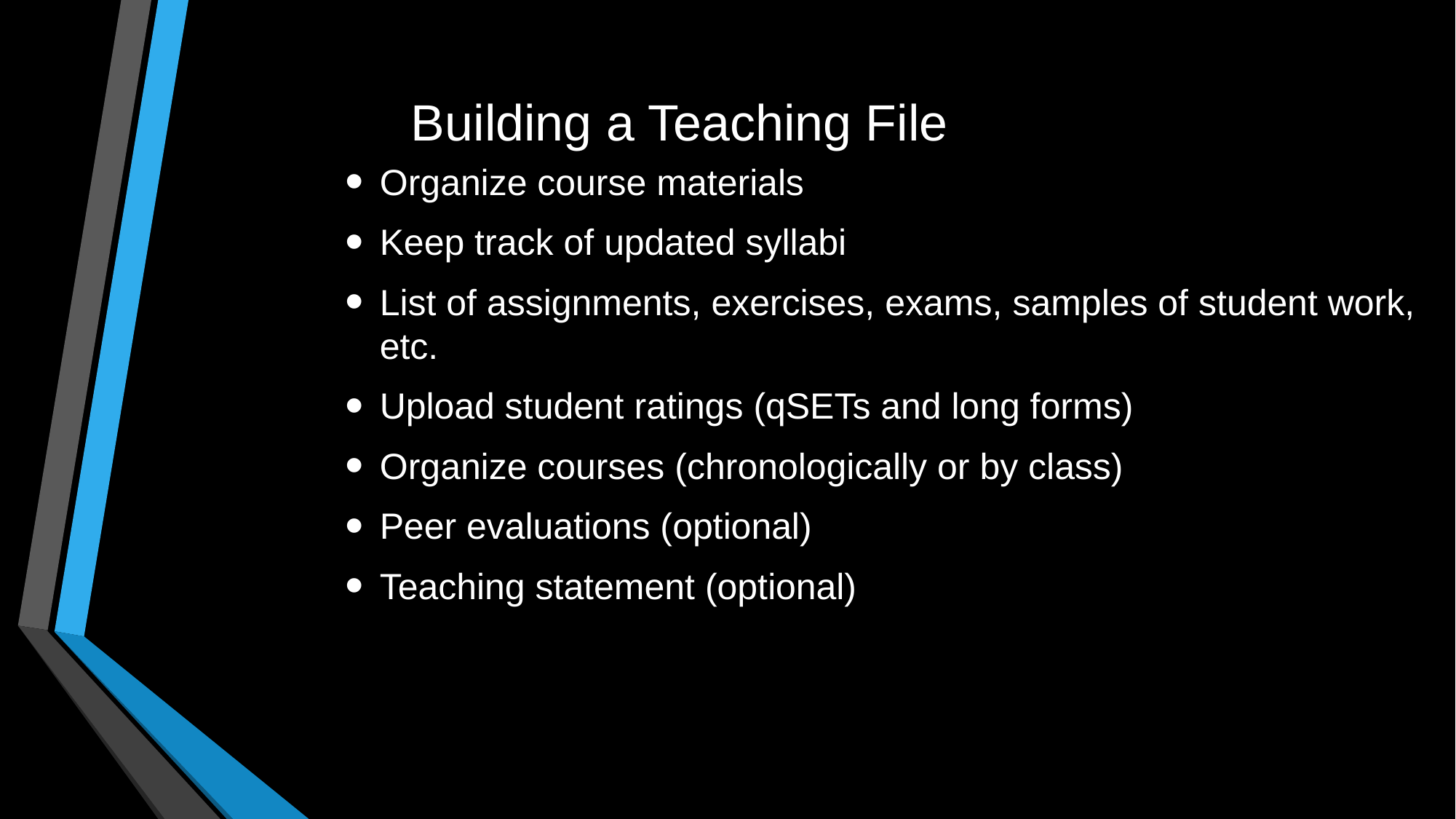

# Building a Teaching File
Organize course materials
Keep track of updated syllabi
List of assignments, exercises, exams, samples of student work, etc.
Upload student ratings (qSETs and long forms)
Organize courses (chronologically or by class)
Peer evaluations (optional)
Teaching statement (optional)